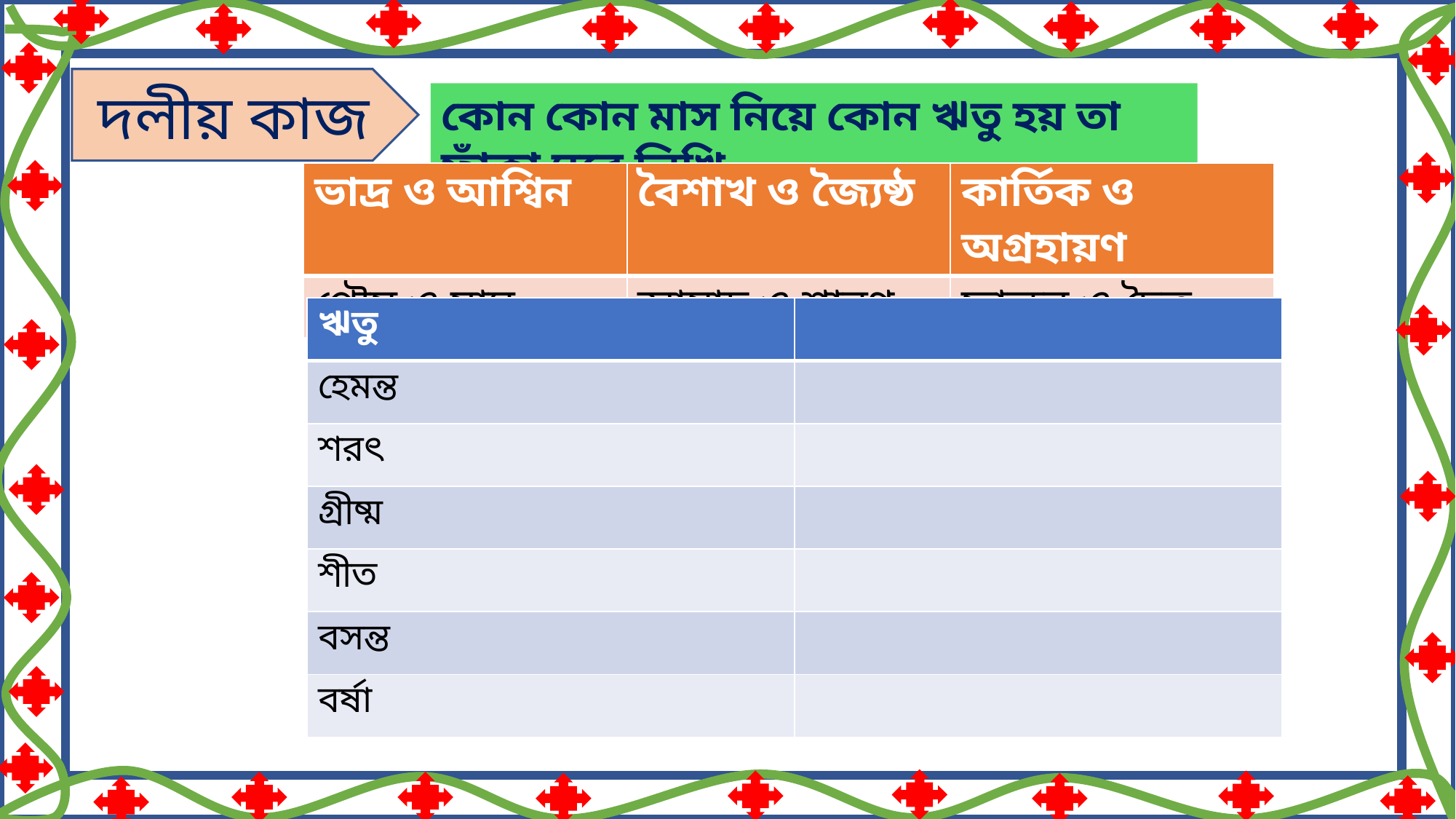

দলীয় কাজ
কোন কোন মাস নিয়ে কোন ঋতু হয় তা ফাঁকা ঘরে লিখি
| ভাদ্র ও আশ্বিন | বৈশাখ ও জ্যৈষ্ঠ | কার্তিক ও অগ্রহায়ণ |
| --- | --- | --- |
| পৌষ ও মাঘ | আষাঢ় ও শ্রাবণ | ফাল্গুন ও চৈত্র |
| ঋতু |  |
| --- | --- |
| হেমন্ত |  |
| শরৎ |  |
| গ্রীষ্ম |  |
| শীত |  |
| বসন্ত |  |
| বর্ষা |  |